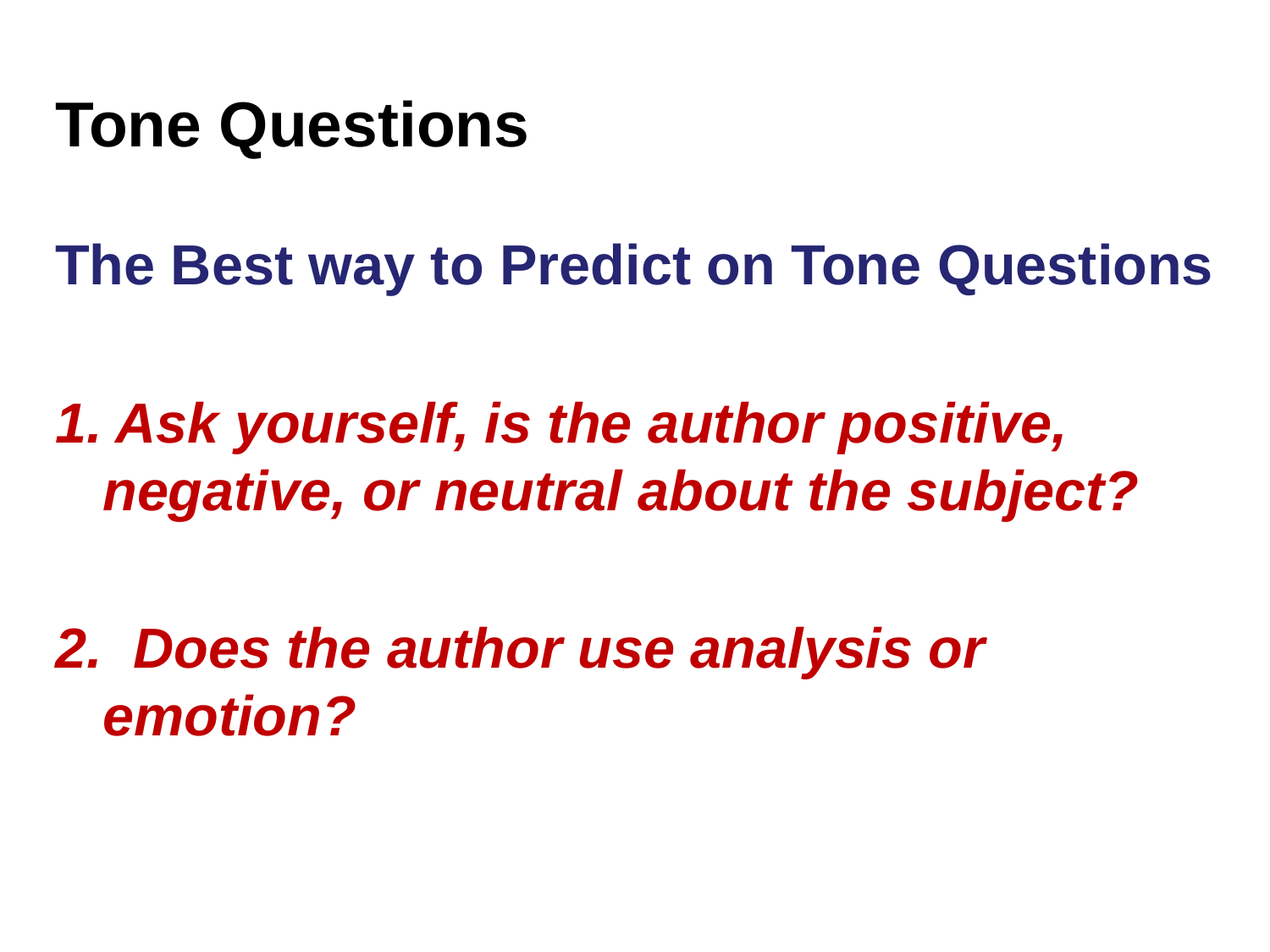

# Tone Questions
The Best way to Predict on Tone Questions

1. Ask yourself, is the author positive, negative, or neutral about the subject?

2.  Does the author use analysis or emotion?